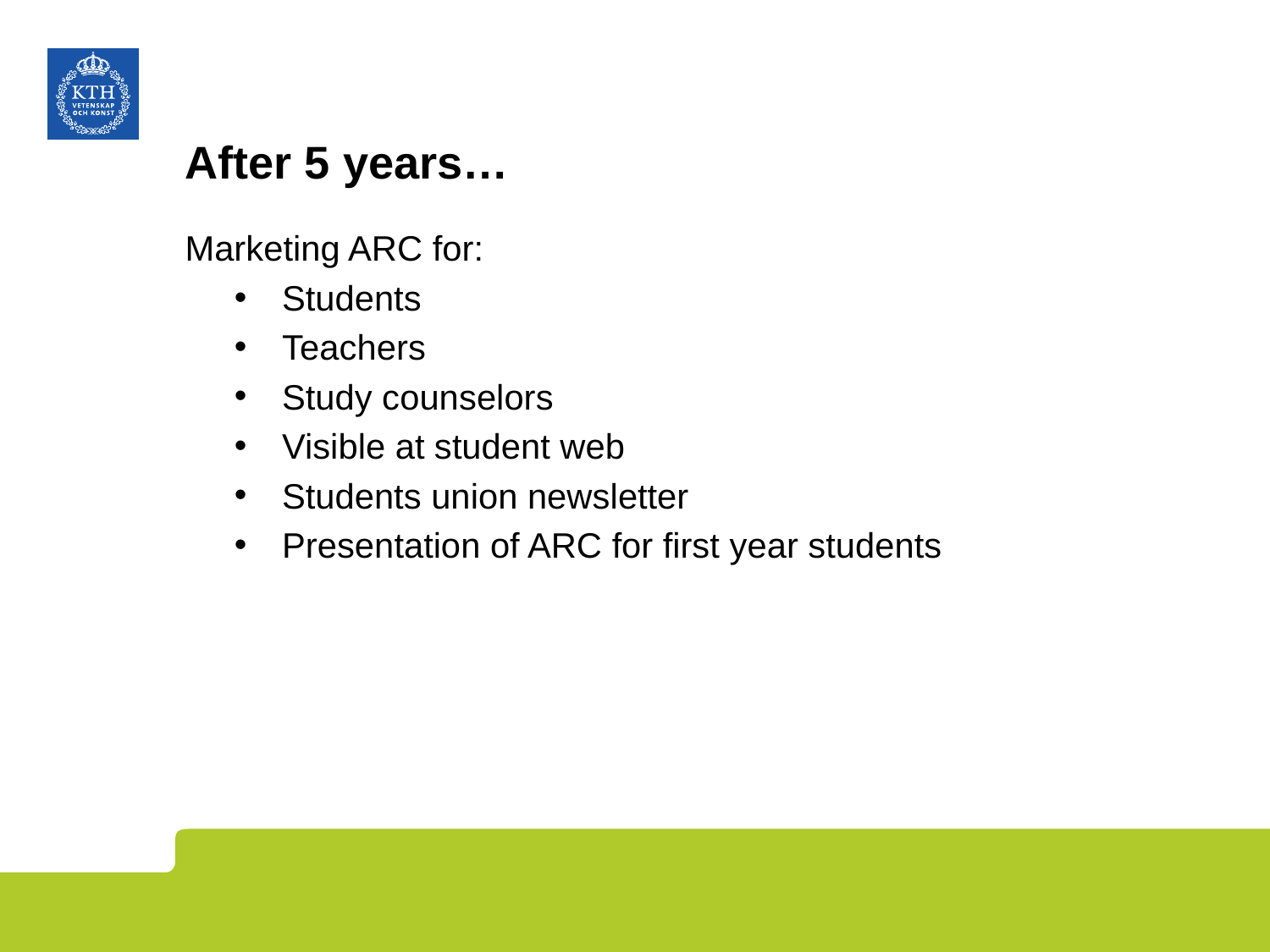

# After 5 years…
Marketing ARC for:
Students
Teachers
Study counselors
Visible at student web
Students union newsletter
Presentation of ARC for first year students